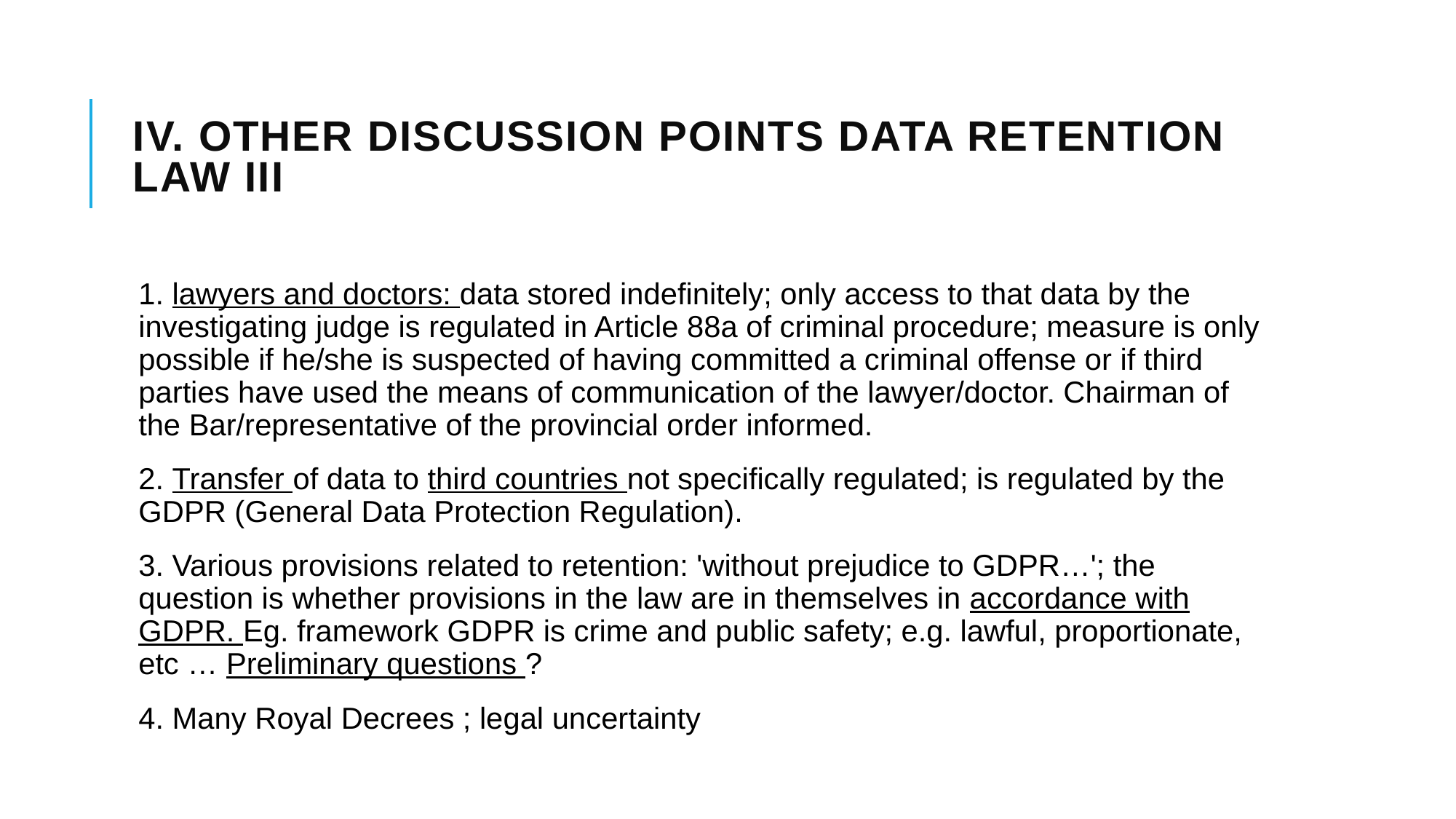

# IV. Other discussion points data retention law III
1. lawyers and doctors: data stored indefinitely; only access to that data by the investigating judge is regulated in Article 88a of criminal procedure; measure is only possible if he/she is suspected of having committed a criminal offense or if third parties have used the means of communication of the lawyer/doctor. Chairman of the Bar/representative of the provincial order informed.
2. Transfer of data to third countries not specifically regulated; is regulated by the GDPR (General Data Protection Regulation).
3. Various provisions related to retention: 'without prejudice to GDPR…'; the question is whether provisions in the law are in themselves in accordance with GDPR. Eg. framework GDPR is crime and public safety; e.g. lawful, proportionate, etc … Preliminary questions ?
4. Many Royal Decrees ; legal uncertainty